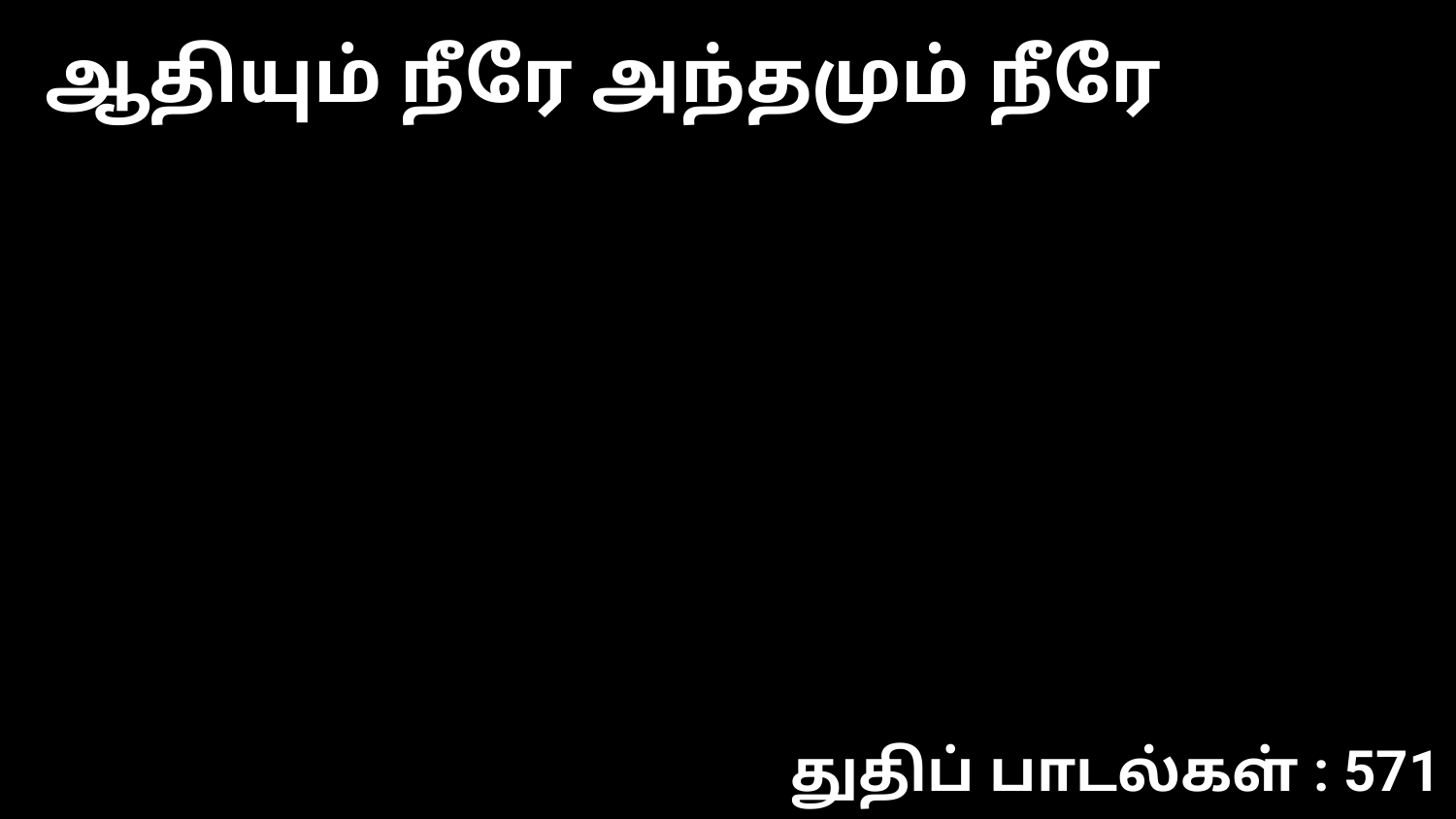

ஆதியும் நீரே அந்தமும் நீரே
துதிப் பாடல்கள் : 571